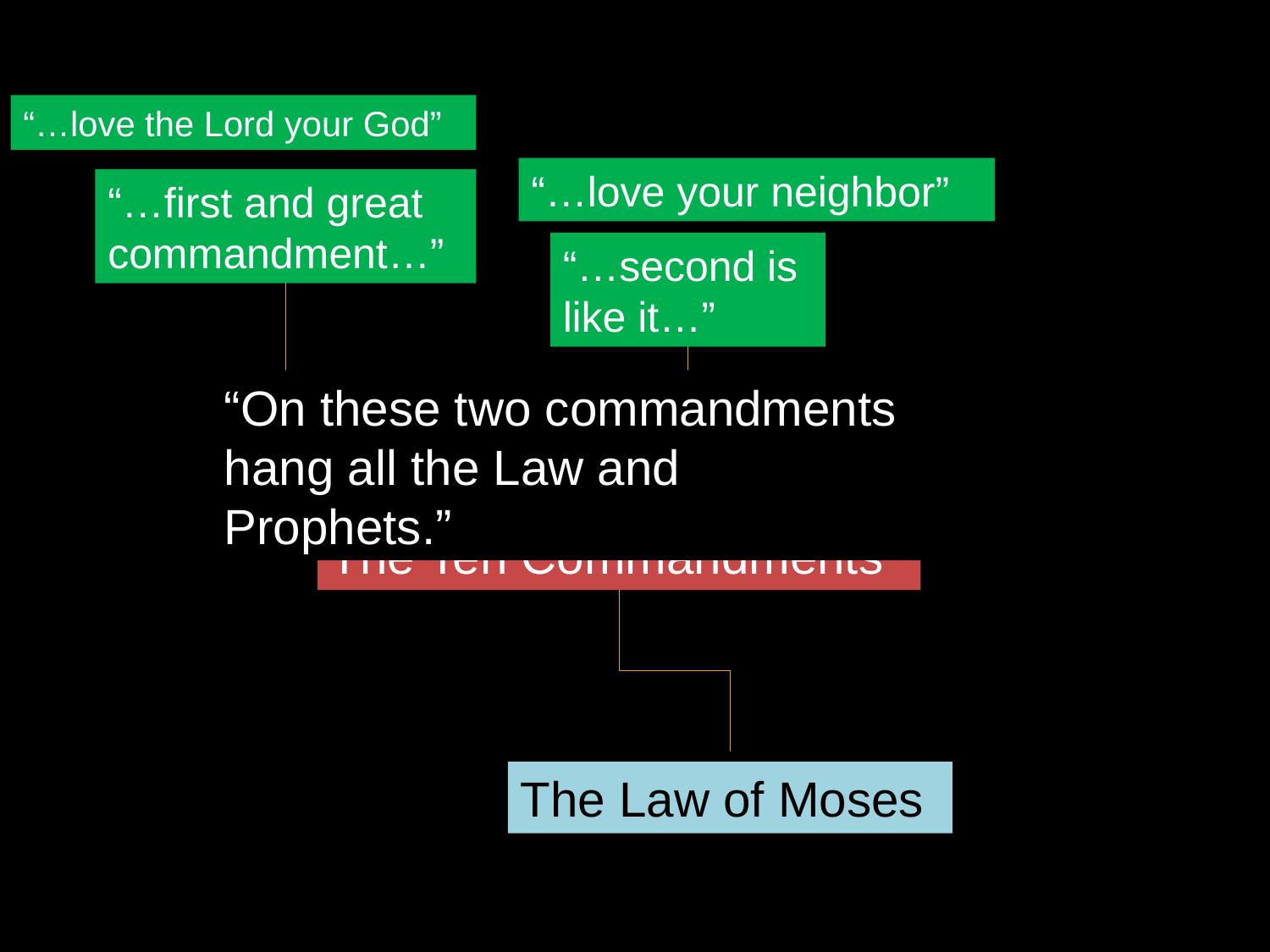

“…love the Lord your God”
“…love your neighbor”
“…first and great commandment…”
“…second is like it…”
“On these two commandments hang all the Law and Prophets.”
The Ten Commandments
The Law of Moses